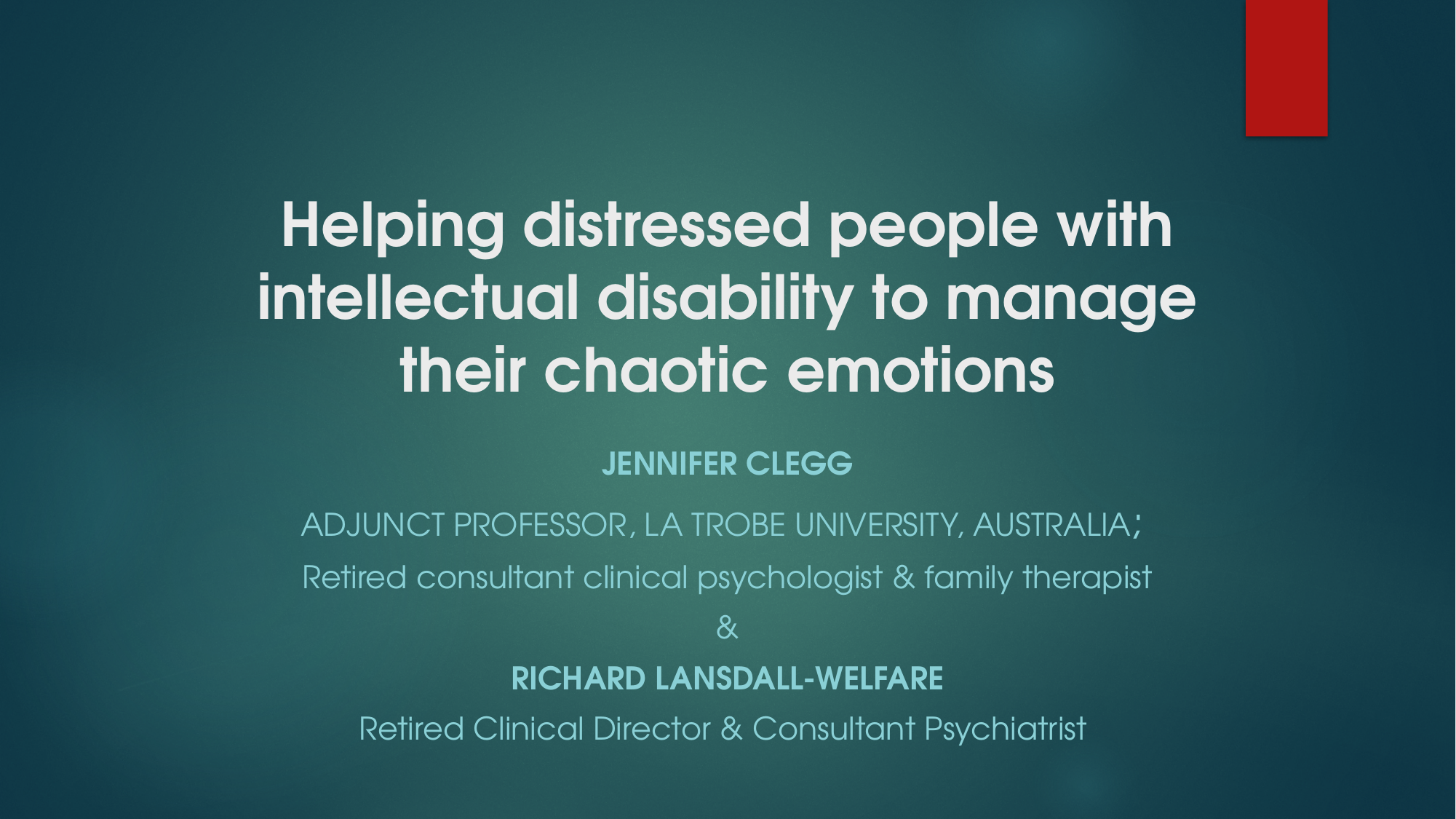

# Helping distressed people with intellectual disability to manage their chaotic emotions
Jennifer Clegg
Adjunct Professor, La Trobe University, Australia;
Retired consultant clinical psychologist & family therapist
&
RICHARD LANSDALL-WELFARE
Retired Clinical Director & Consultant Psychiatrist